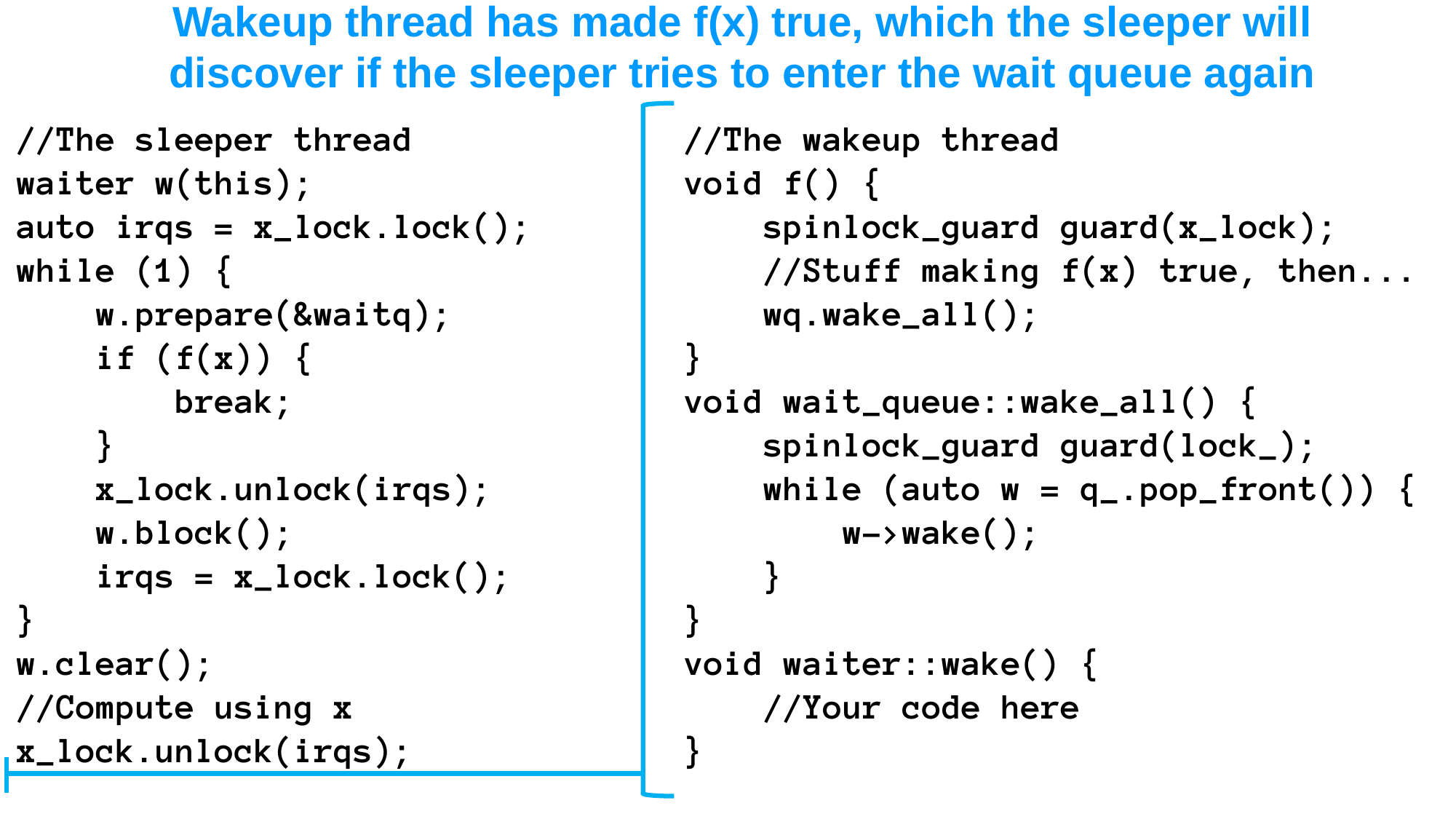

Wakeup thread has made f(x) true, which the sleeper will discover if the sleeper tries to enter the wait queue again

//The sleeper thread
waiter w(this);
auto irqs = x_lock.lock();
while (1) {
    w.prepare(&waitq);
    if (f(x)) {
        break;
    }
    x_lock.unlock(irqs);
    w.block();
    irqs = x_lock.lock();
}
w.clear();
//Compute using x
x_lock.unlock(irqs);

//The wakeup thread
void f() {
    spinlock_guard guard(x_lock);
    //Stuff making f(x) true, then...
    wq.wake_all();
}
void wait_queue::wake_all() {
    spinlock_guard guard(lock_);
    while (auto w = q_.pop_front()) {
        w->wake();
    }
}
void waiter::wake() {
    //Your code here
}